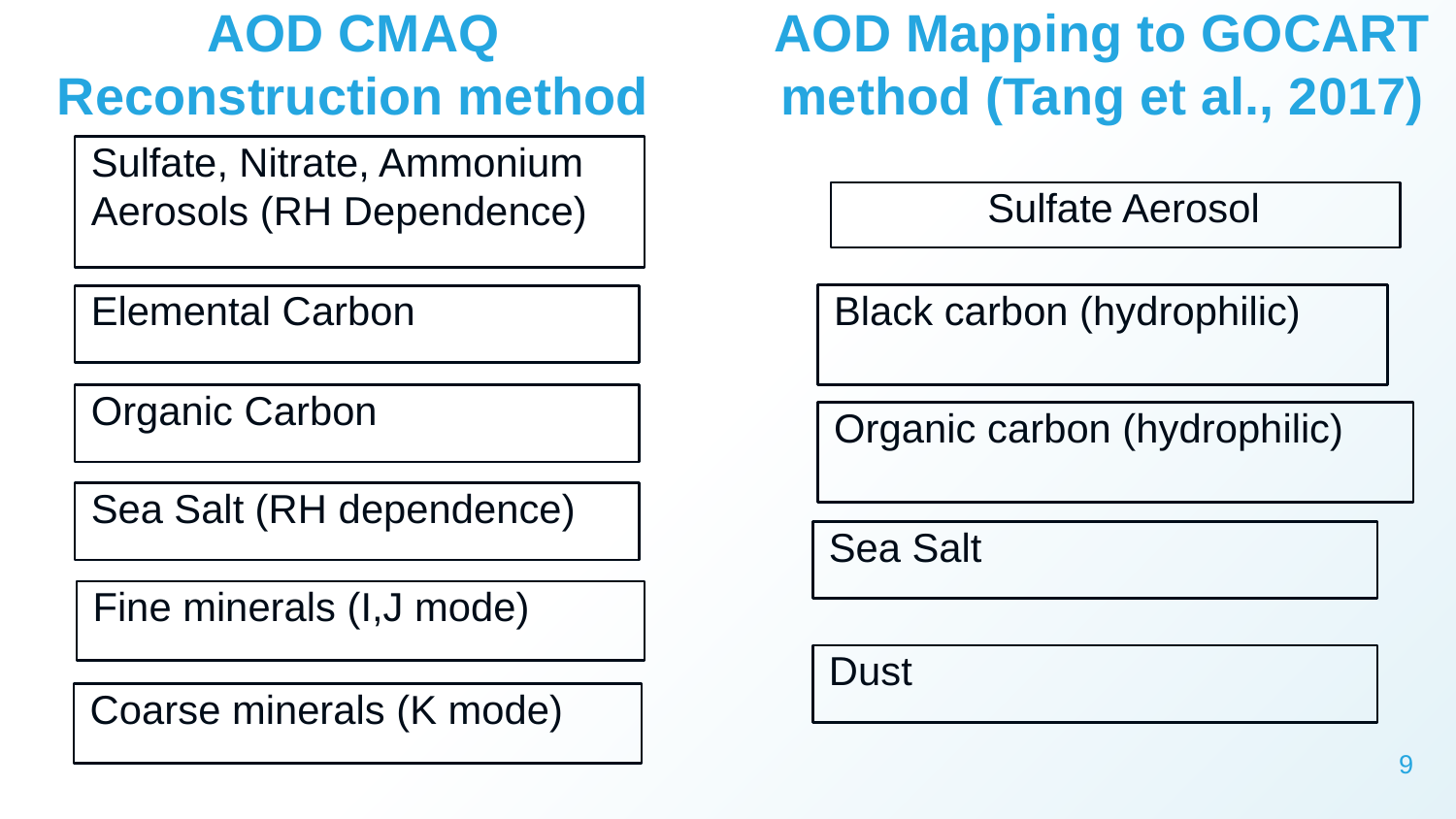

# AOD CMAQ Reconstruction method
AOD Mapping to GOCART method (Tang et al., 2017)
Sulfate, Nitrate, Ammonium Aerosols (RH Dependence)
Sulfate Aerosol
Black carbon (hydrophilic)
Elemental Carbon
Organic Carbon
Organic carbon (hydrophilic)
Sea Salt (RH dependence)
Sea Salt
Fine minerals (I,J mode)
Dust
Coarse minerals (K mode)
9